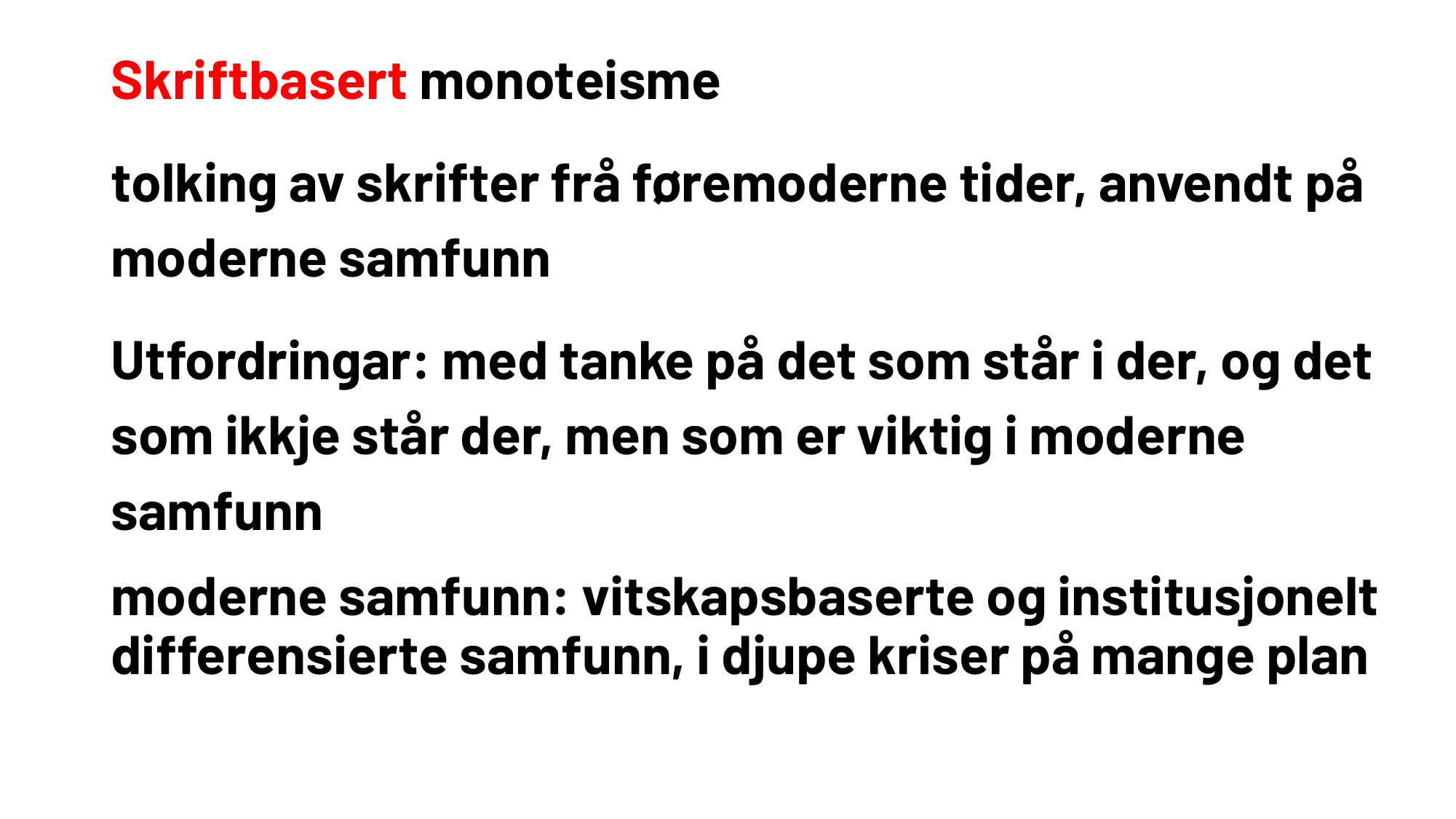

Skriftbasert monoteisme
tolking av skrifter frå føremoderne tider, anvendt på moderne samfunn
Utfordringar: med tanke på det som står i der, og det som ikkje står der, men som er viktig i moderne samfunn
moderne samfunn: vitskapsbaserte og institusjonelt differensierte samfunn, i djupe kriser på mange plan
#